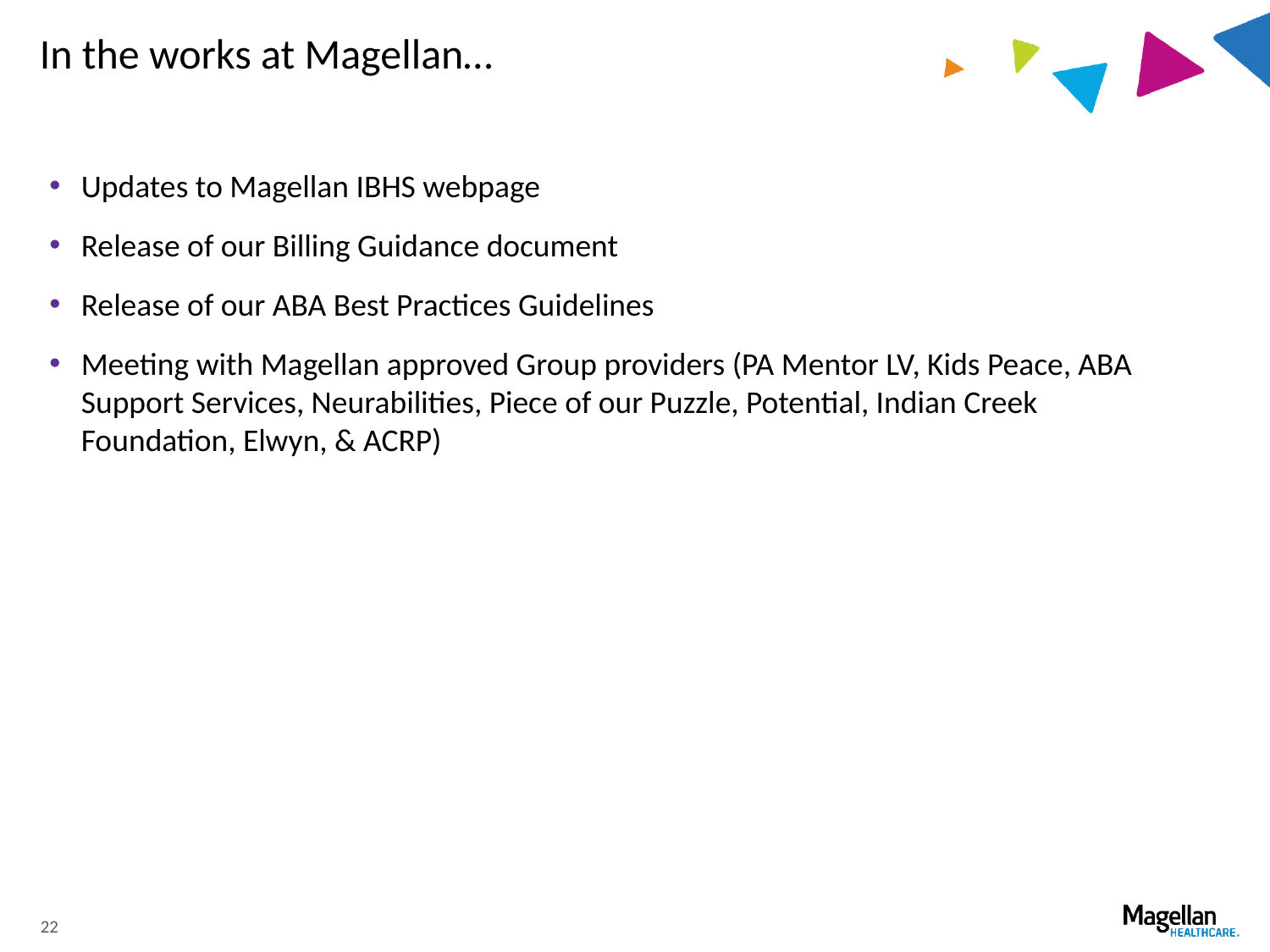

# In the works at Magellan…
Updates to Magellan IBHS webpage
Release of our Billing Guidance document
Release of our ABA Best Practices Guidelines
Meeting with Magellan approved Group providers (PA Mentor LV, Kids Peace, ABA Support Services, Neurabilities, Piece of our Puzzle, Potential, Indian Creek Foundation, Elwyn, & ACRP)

22